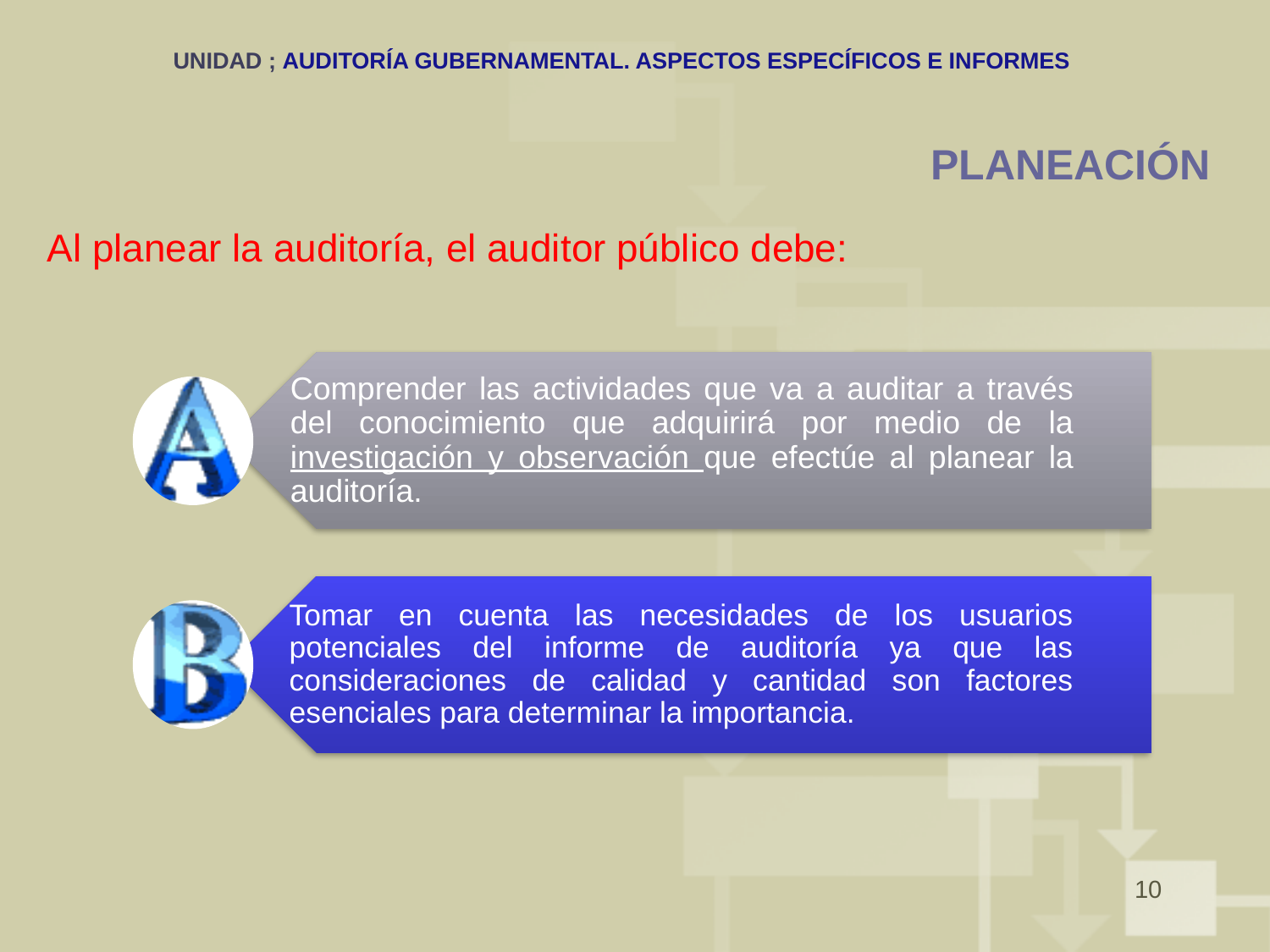

# UNIDAD ; AUDITORÍA GUBERNAMENTAL. ASPECTOS ESPECÍFICOS E INFORMES
PLANEACIÓN
Al planear la auditoría, el auditor público debe:

Comprender las actividades que va a auditar a través del conocimiento que adquirirá por medio de la investigación y observación que efectúe al planear la auditoría.
Tomar en cuenta las necesidades de los usuarios potenciales del informe de auditoría ya que las consideraciones de calidad y cantidad son factores esenciales para determinar la importancia.
10